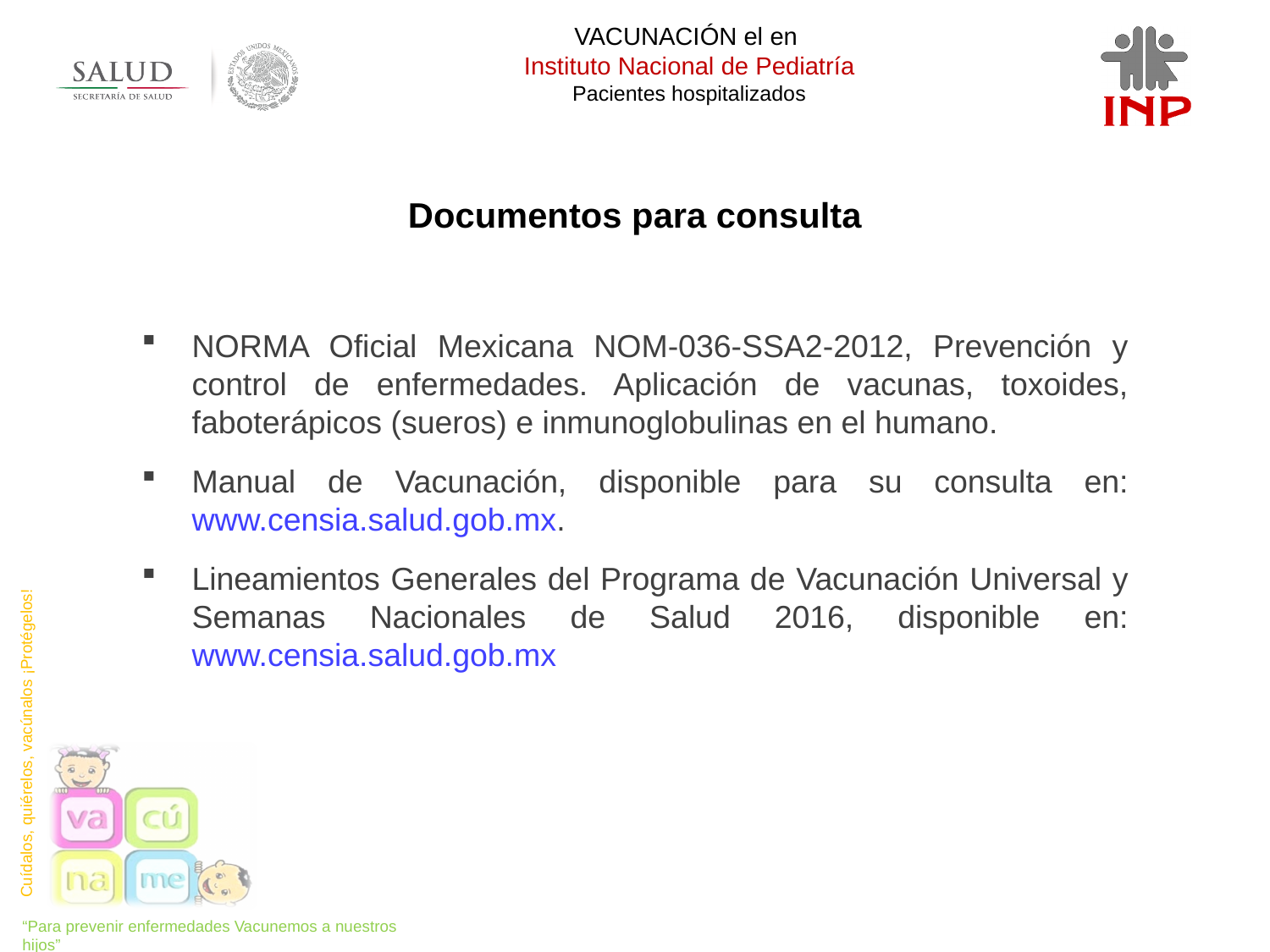

Documentos para consulta
NORMA Oficial Mexicana NOM-036-SSA2-2012, Prevención y control de enfermedades. Aplicación de vacunas, toxoides, faboterápicos (sueros) e inmunoglobulinas en el humano.
Manual de Vacunación, disponible para su consulta en: www.censia.salud.gob.mx.
Lineamientos Generales del Programa de Vacunación Universal y Semanas Nacionales de Salud 2016, disponible en: www.censia.salud.gob.mx